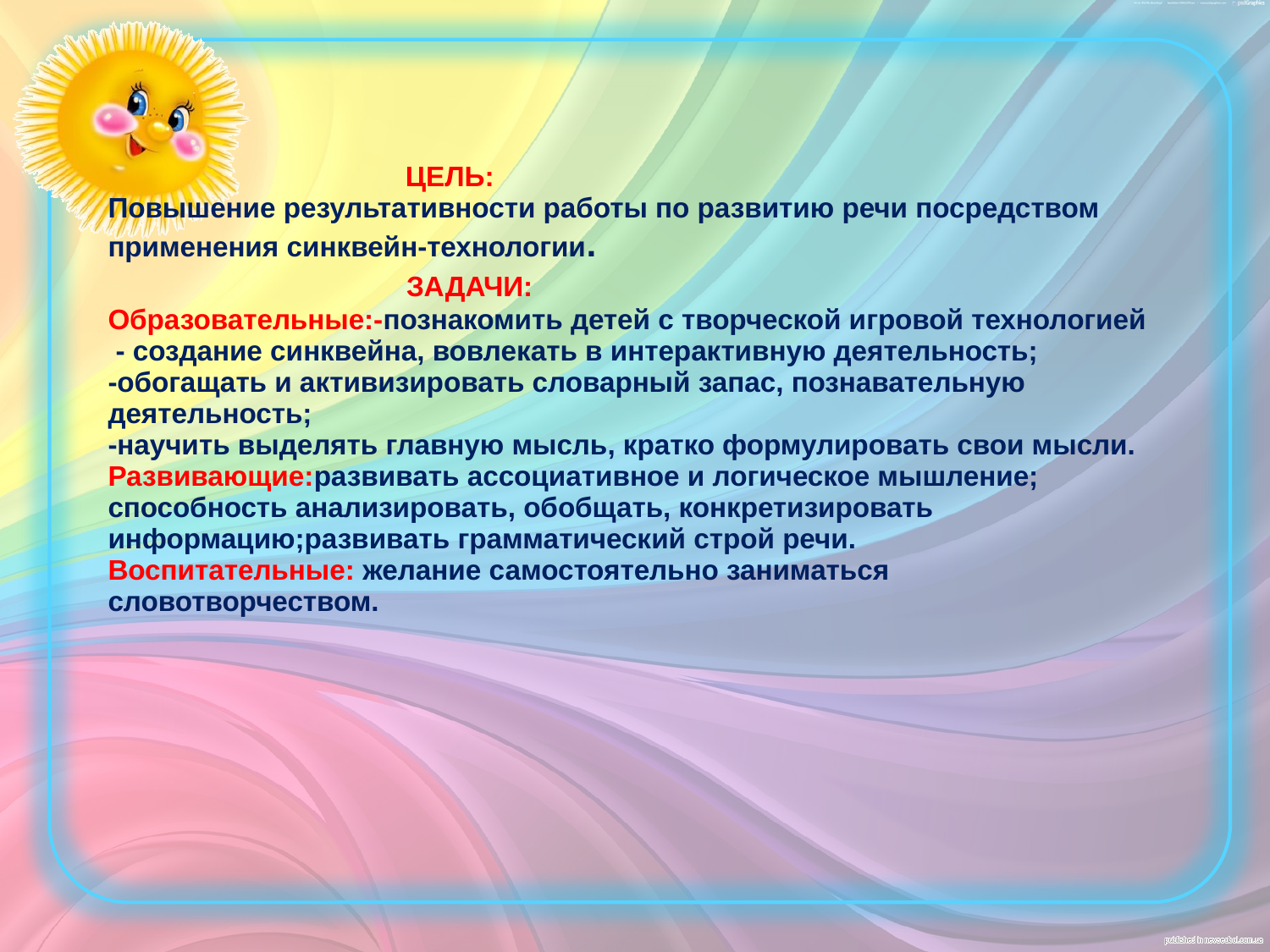

# ЦЕЛЬ: Повышение результативности работы по развитию речи посредством применения синквейн-технологии. ЗАДАЧИ: Образовательные:-познакомить детей с творческой игровой технологией - создание синквейна, вовлекать в интерактивную деятельность; -обогащать и активизировать словарный запас, познавательную деятельность; -научить выделять главную мысль, кратко формулировать свои мысли. Развивающие:развивать ассоциативное и логическое мышление; способность анализировать, обобщать, конкретизировать информацию;развивать грамматический строй речи. Воспитательные: желание самостоятельно заниматься словотворчеством.